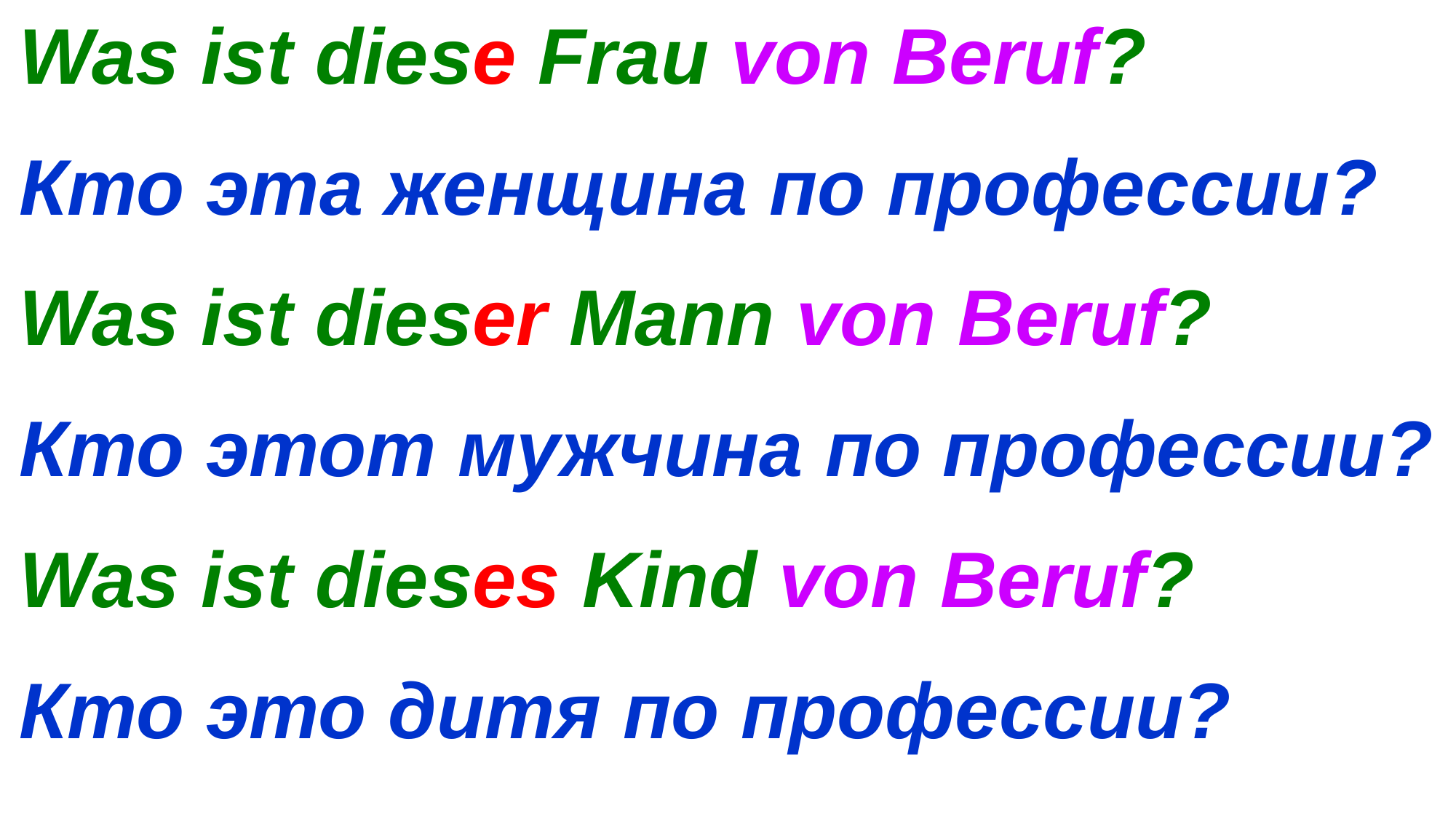

Was ist diese Frau von Beruf?
Кто эта женщина по профессии?
Was ist dieser Mann von Beruf?
Кто этот мужчина по профессии?
Was ist dieses Kind von Beruf?
Кто это дитя по профессии?